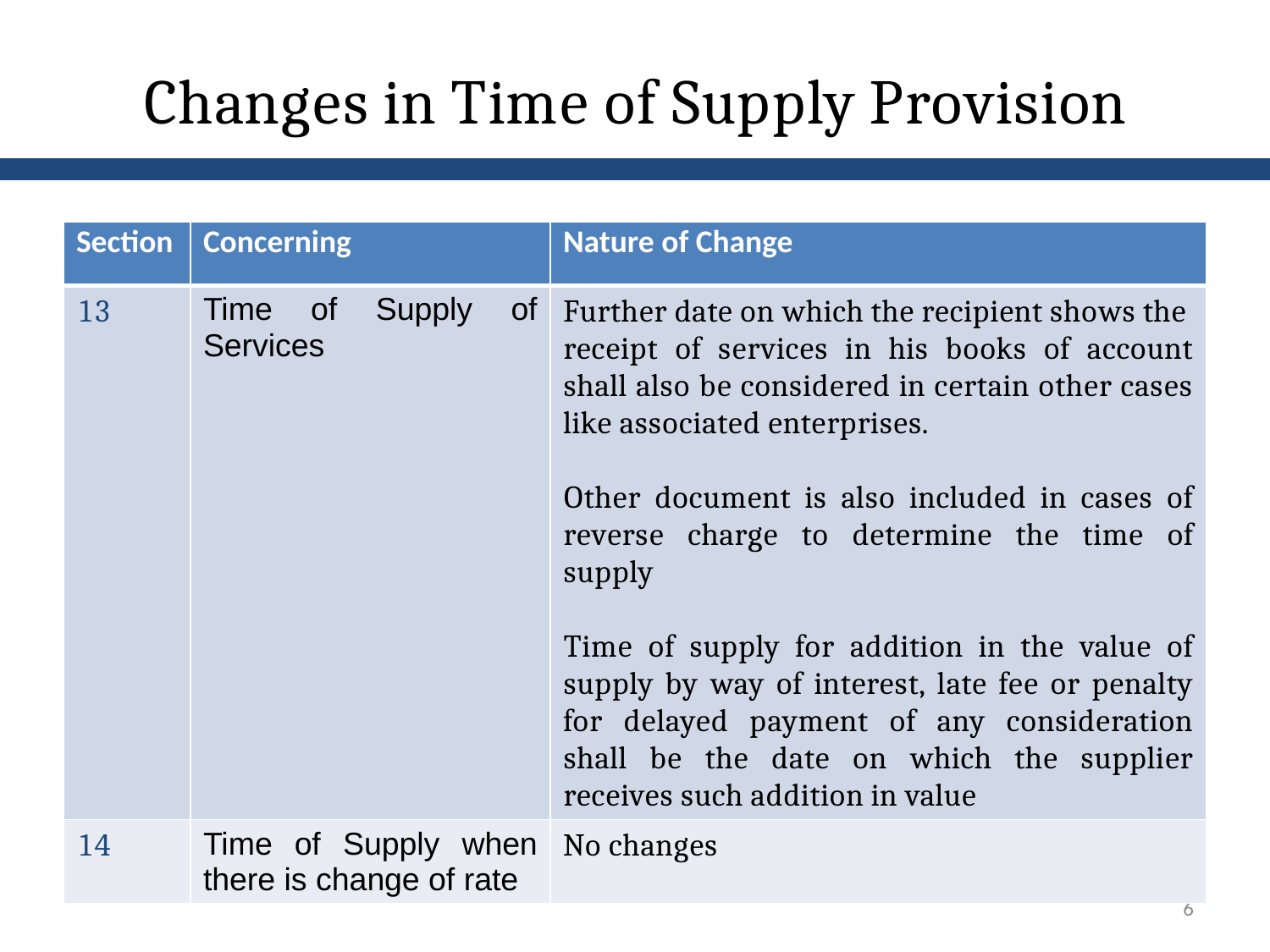

# Changes in Time of Supply Provision
| Section | Concerning | Nature of Change |
| --- | --- | --- |
| 13 | Time of Supply of Services | Further date on which the recipient shows the receipt of services in his books of account shall also be considered in certain other cases like associated enterprises. Other document is also included in cases of reverse charge to determine the time of supply Time of supply for addition in the value of supply by way of interest, late fee or penalty for delayed payment of any consideration shall be the date on which the supplier receives such addition in value |
| 14 | Time of Supply when there is change of rate | No changes |
6